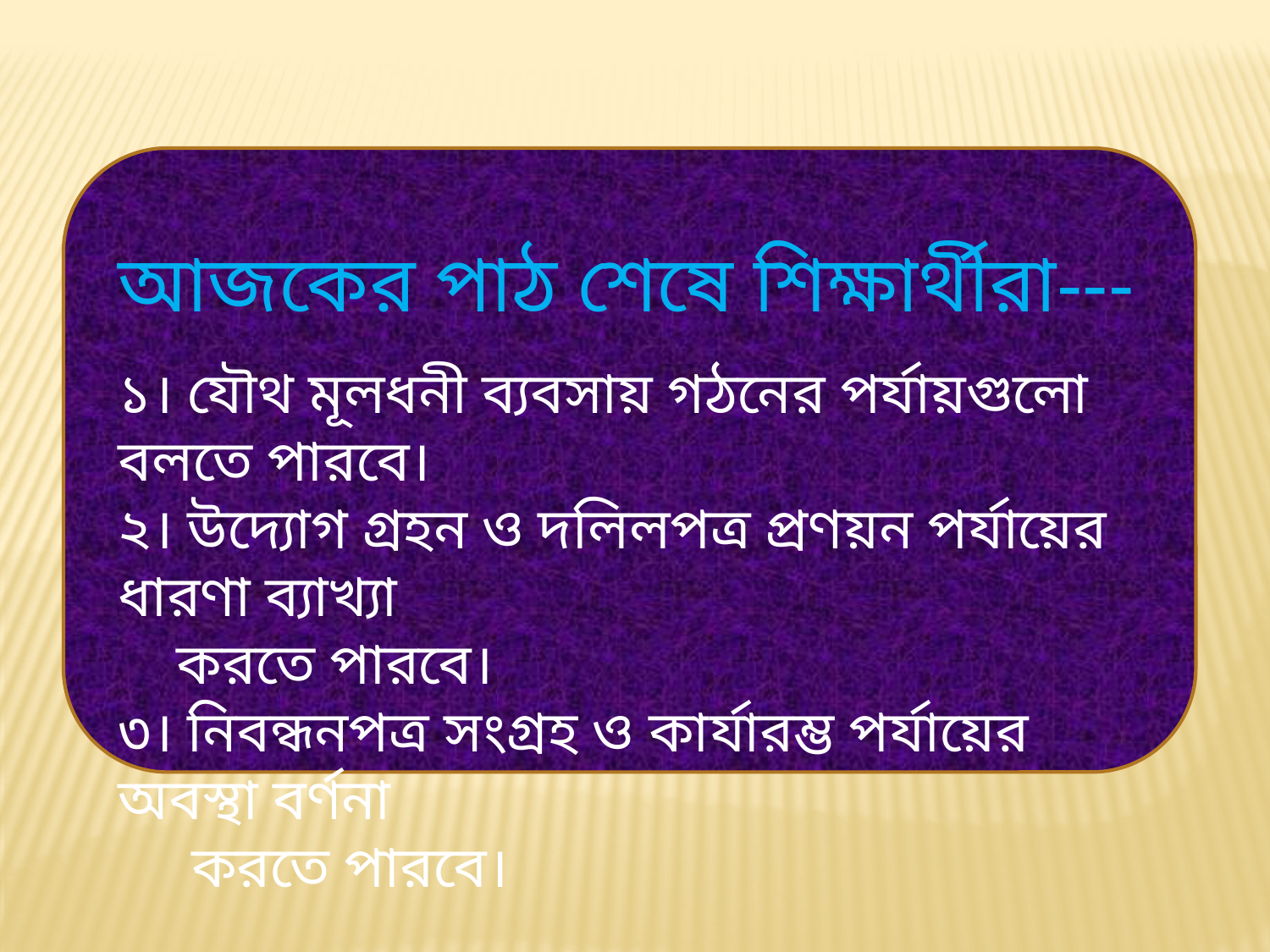

আজকের পাঠ শেষে শিক্ষার্থীরা---

১। যৌথ মূলধনী ব্যবসায় গঠনের পর্যায়গুলো বলতে পারবে।
২। উদ্যোগ গ্রহন ও দলিলপত্র প্রণয়ন পর্যায়ের ধারণা ব্যাখ্যা
    করতে পারবে।
৩। নিবন্ধনপত্র সংগ্রহ ও কার্যারম্ভ পর্যায়ের অবস্থা বর্ণনা
     করতে পারবে।